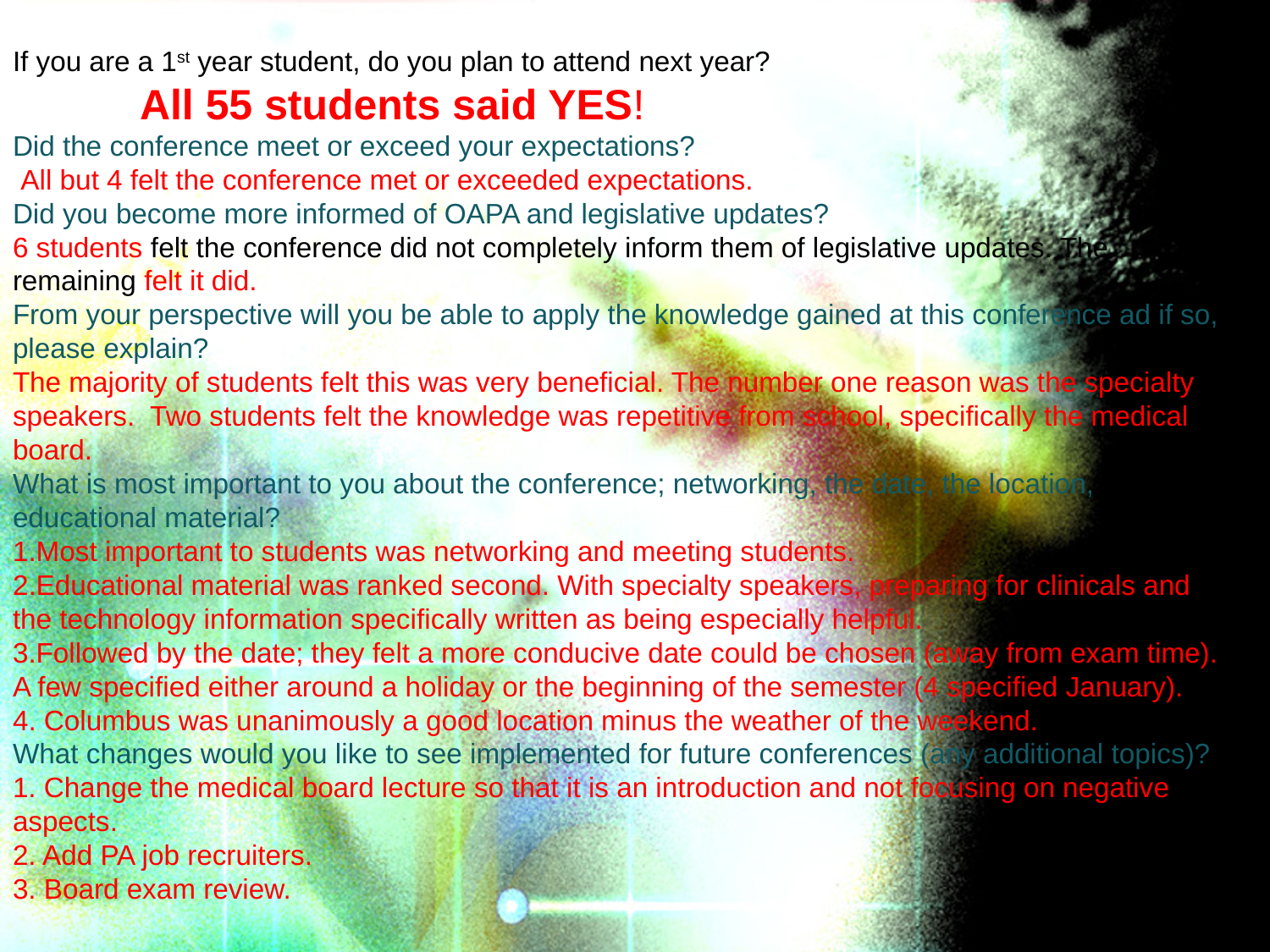

If you are a 1st year student, do you plan to attend next year?
	All 55 students said YES!
Did the conference meet or exceed your expectations?
 All but 4 felt the conference met or exceeded expectations.
Did you become more informed of OAPA and legislative updates?
6 students felt the conference did not completely inform them of legislative updates. The remaining felt it did.
From your perspective will you be able to apply the knowledge gained at this conference ad if so, please explain?
The majority of students felt this was very beneficial. The number one reason was the specialty speakers.  Two students felt the knowledge was repetitive from school, specifically the medical board.
What is most important to you about the conference; networking, the date, the location, educational material?
Most important to students was networking and meeting students.
Educational material was ranked second. With specialty speakers, preparing for clinicals and the technology information specifically written as being especially helpful.
Followed by the date; they felt a more conducive date could be chosen (away from exam time). A few specified either around a holiday or the beginning of the semester (4 specified January).
 Columbus was unanimously a good location minus the weather of the weekend.
What changes would you like to see implemented for future conferences (any additional topics)?
1. Change the medical board lecture so that it is an introduction and not focusing on negative aspects.
2. Add PA job recruiters.
3. Board exam review.